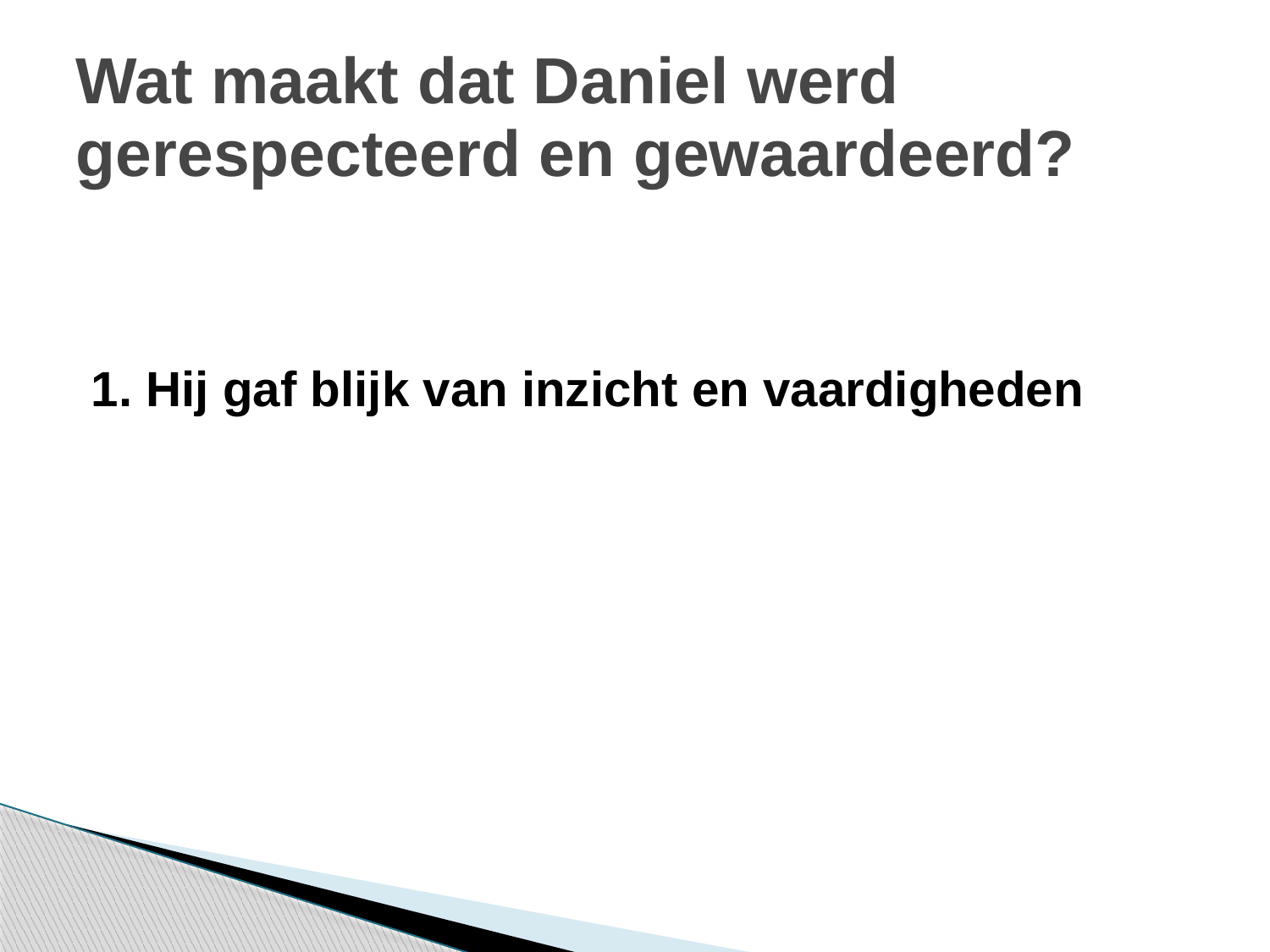

# Wat maakt dat Daniel werd gerespecteerd en gewaardeerd?
1. Hij gaf blijk van inzicht en vaardigheden